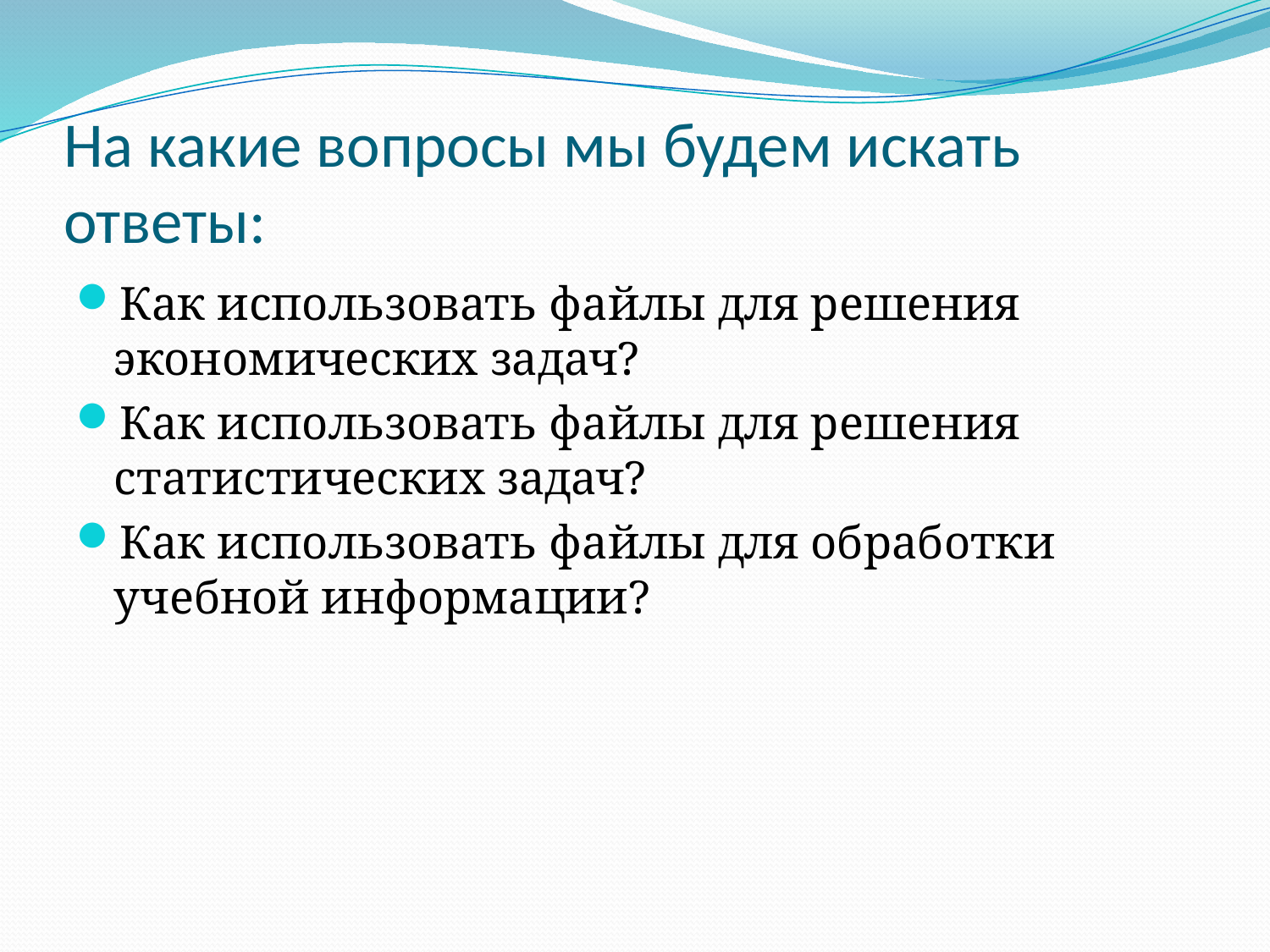

# На какие вопросы мы будем искать ответы:
Как использовать файлы для решения экономических задач?
Как использовать файлы для решения статистических задач?
Как использовать файлы для обработки учебной информации?